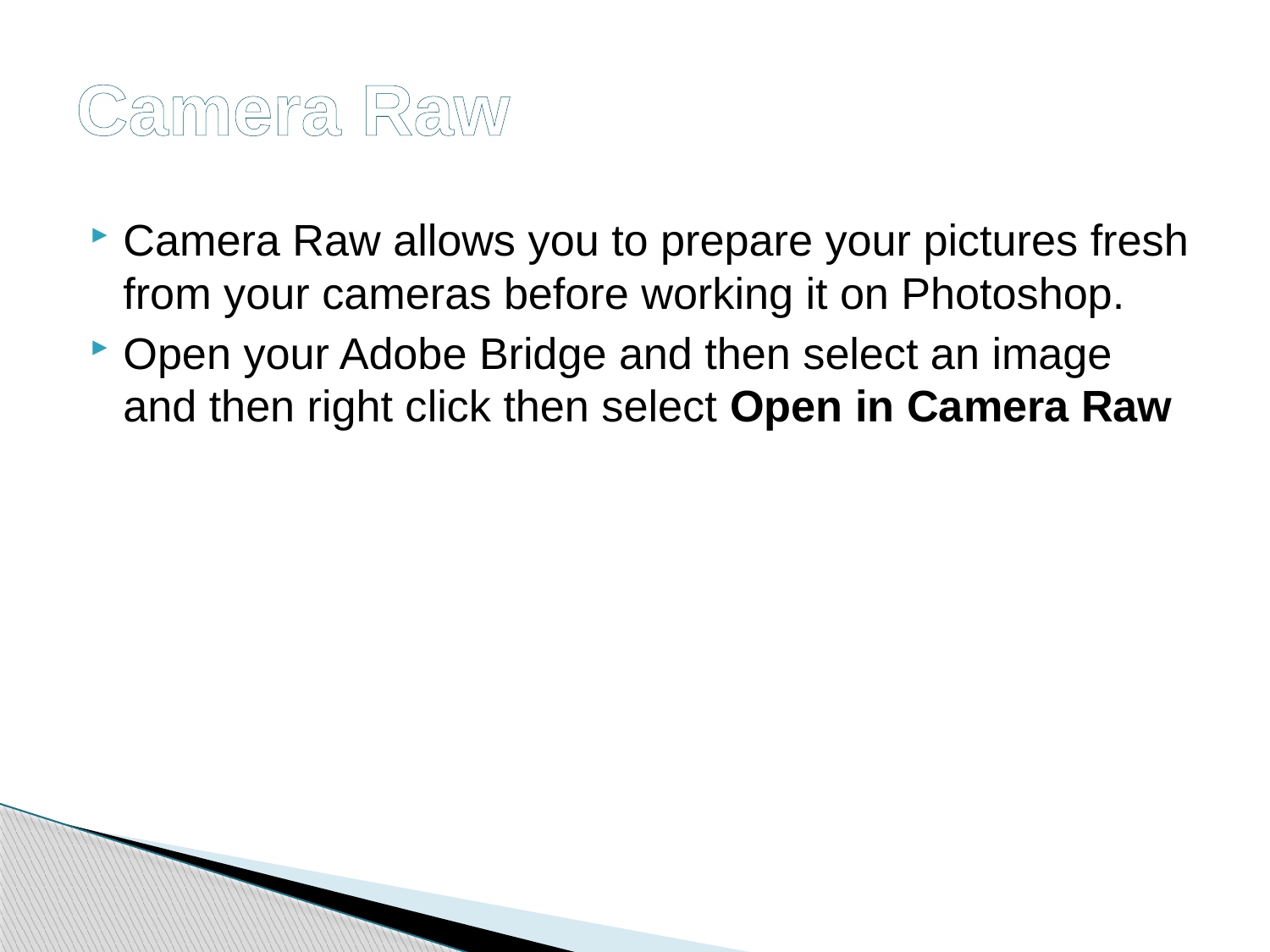

# Camera Raw
Camera Raw allows you to prepare your pictures fresh from your cameras before working it on Photoshop.
Open your Adobe Bridge and then select an image and then right click then select Open in Camera Raw